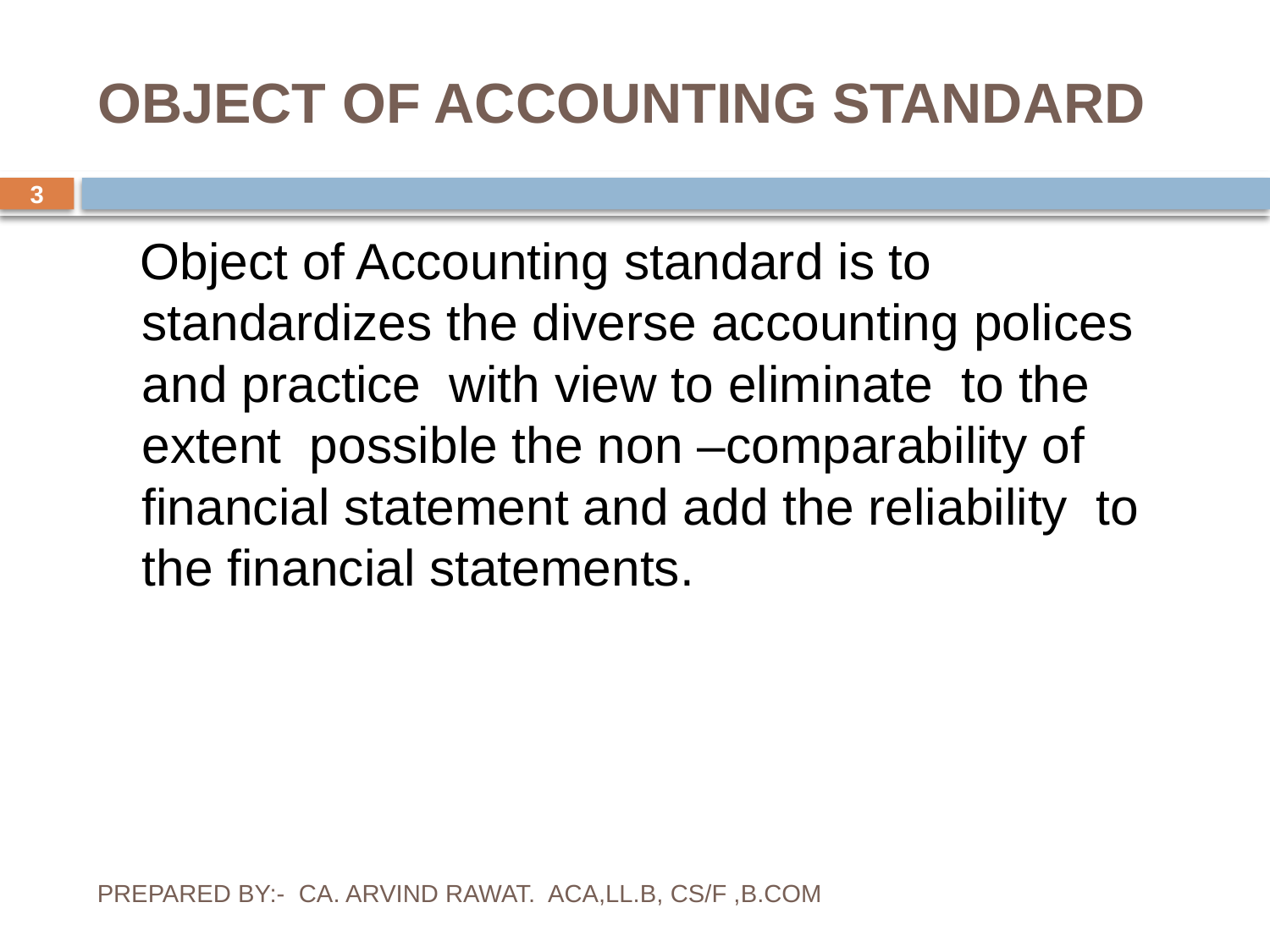

# OBJECT OF ACCOUNTING STANDARD
3
   Object of Accounting standard is to standardizes the diverse accounting polices and practice  with view to eliminate  to the extent  possible the non –comparability of financial statement and add the reliability  to the financial statements.

PREPARED BY:-  CA. ARVIND RAWAT.  ACA,LL.B, CS/F ,B.COM